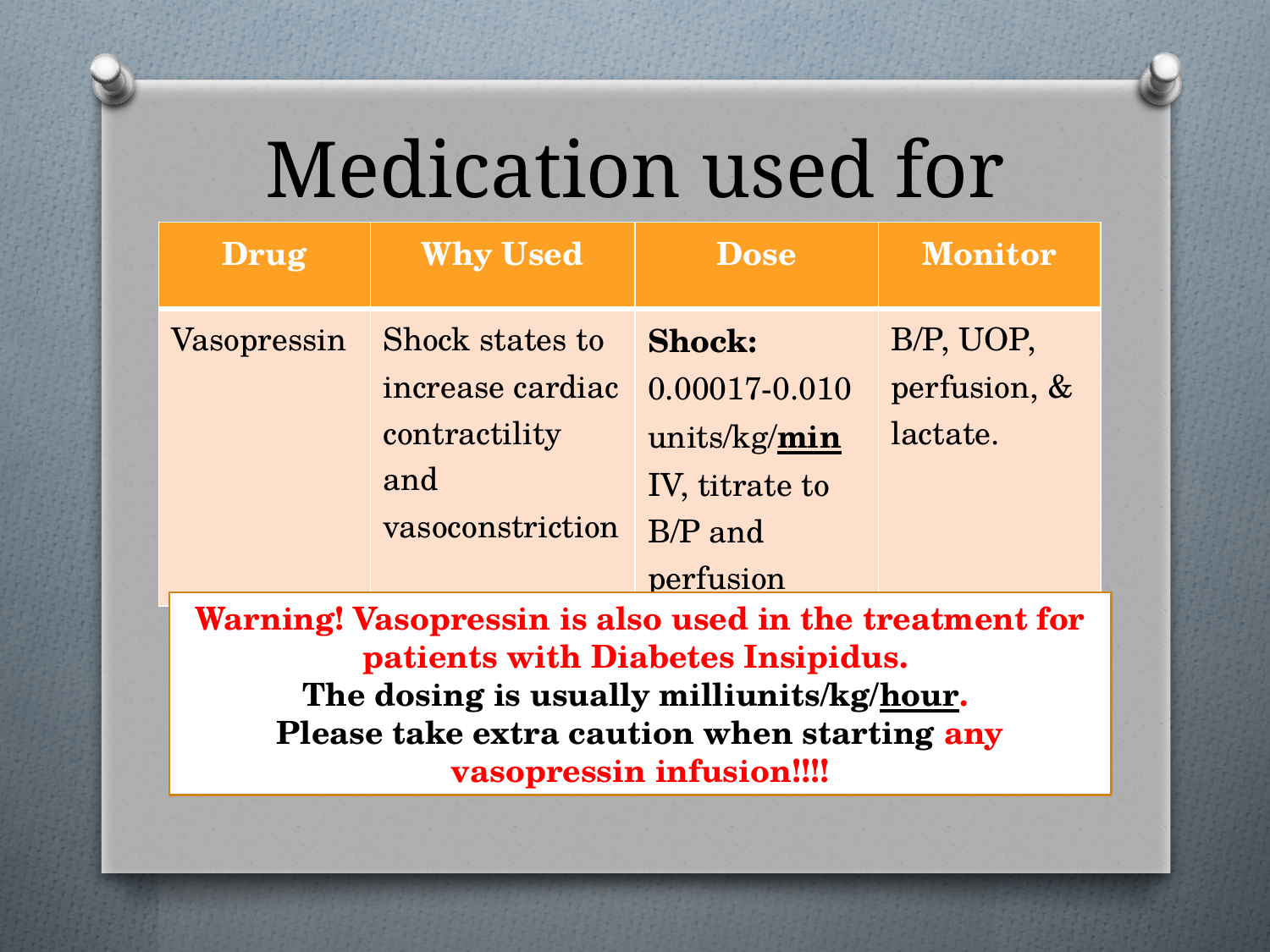

# Medication used for Shock
| Drug | Why Used | Dose | Monitor |
| --- | --- | --- | --- |
| Vasopressin | Shock states to increase cardiac contractility and vasoconstriction | Shock: 0.00017-0.010 units/kg/min IV, titrate to B/P and perfusion | B/P, UOP, perfusion, & lactate. |
Warning! Vasopressin is also used in the treatment for patients with Diabetes Insipidus.
The dosing is usually milliunits/kg/hour.
Please take extra caution when starting any vasopressin infusion!!!!